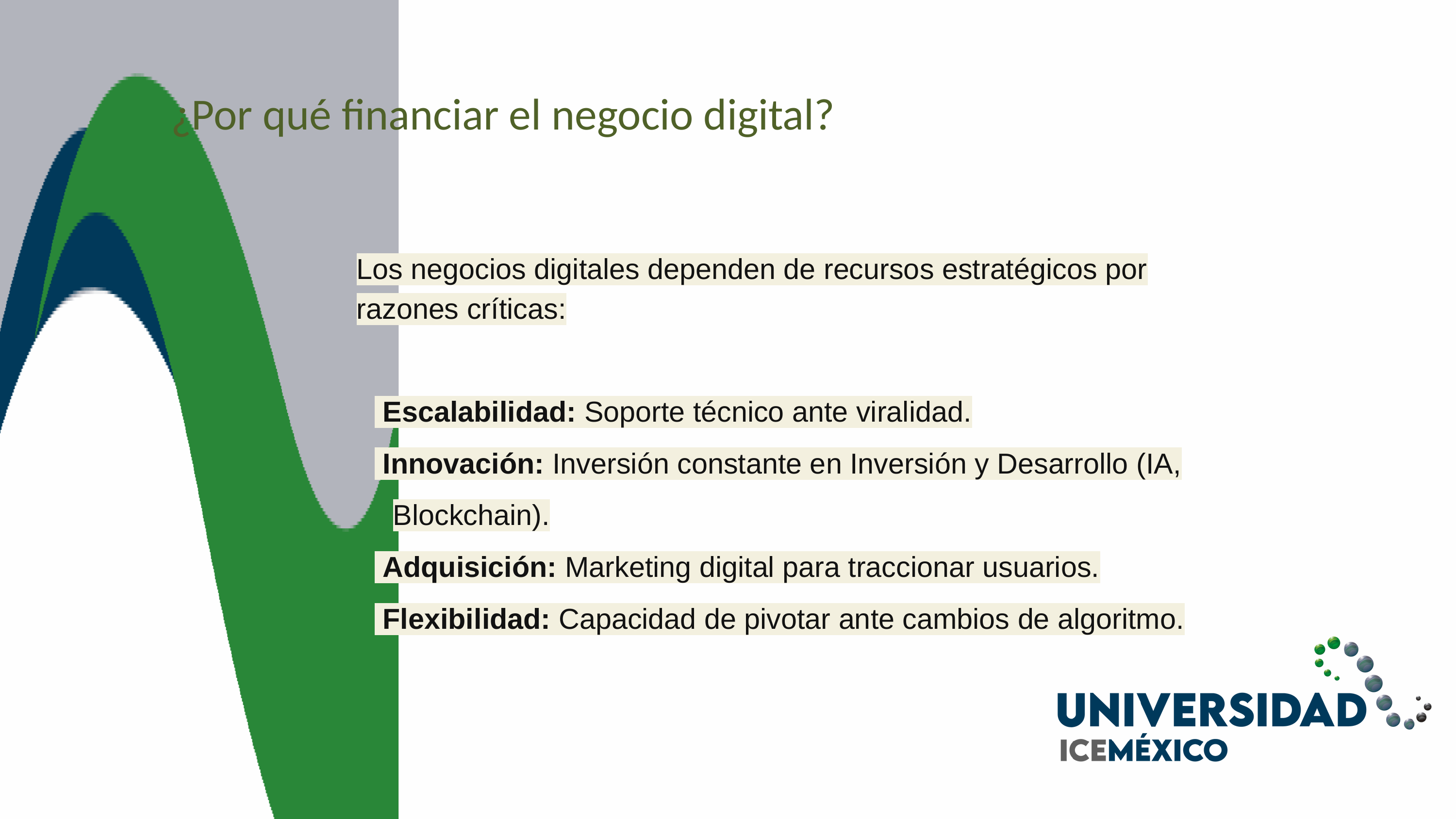

¿Por qué financiar el negocio digital?

Los negocios digitales dependen de recursos estratégicos por razones críticas:

 Escalabilidad: Soporte técnico ante viralidad.
 Innovación: Inversión constante en Inversión y Desarrollo (IA, Blockchain).
 Adquisición: Marketing digital para traccionar usuarios.
 Flexibilidad: Capacidad de pivotar ante cambios de algoritmo.